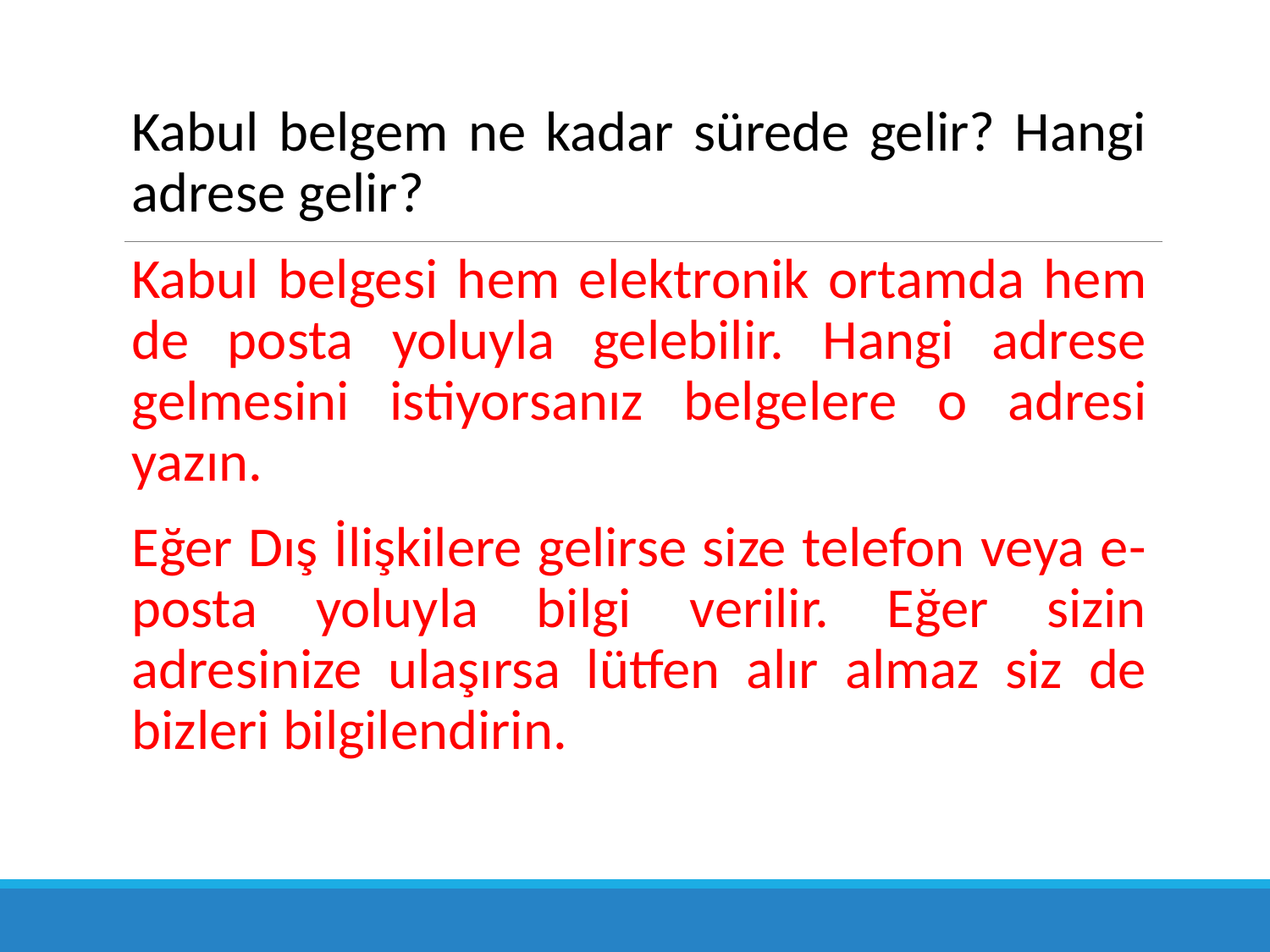

Kabul belgem ne kadar sürede gelir? Hangi adrese gelir?
Kabul belgesi hem elektronik ortamda hem de posta yoluyla gelebilir. Hangi adrese gelmesini istiyorsanız belgelere o adresi yazın.
Eğer Dış İlişkilere gelirse size telefon veya e-posta yoluyla bilgi verilir. Eğer sizin adresinize ulaşırsa lütfen alır almaz siz de bizleri bilgilendirin.